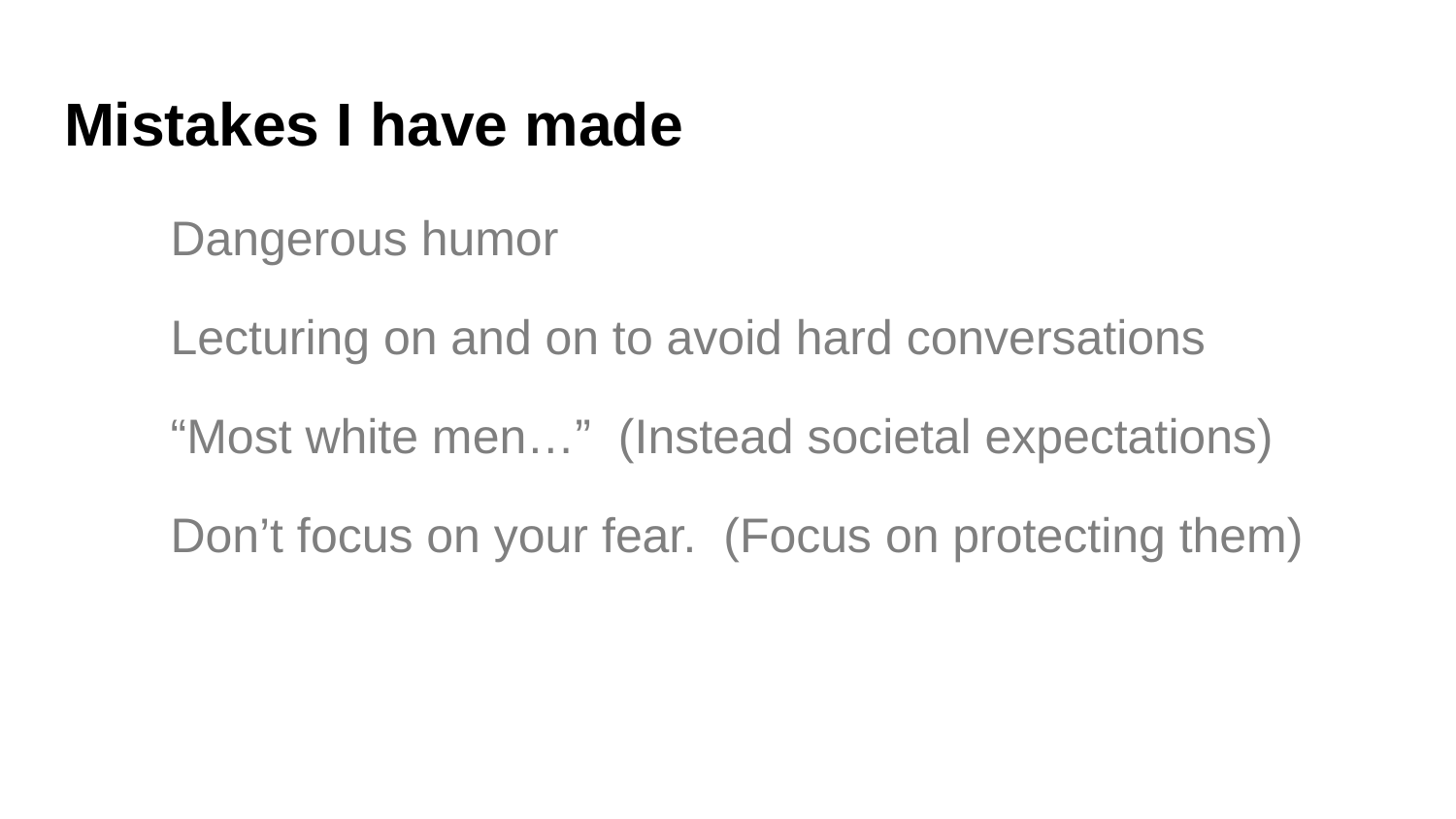

# Mistakes I have made
Dangerous humor
Lecturing on and on to avoid hard conversations
“Most white men…”  (Instead societal expectations)
Don’t focus on your fear.  (Focus on protecting them)